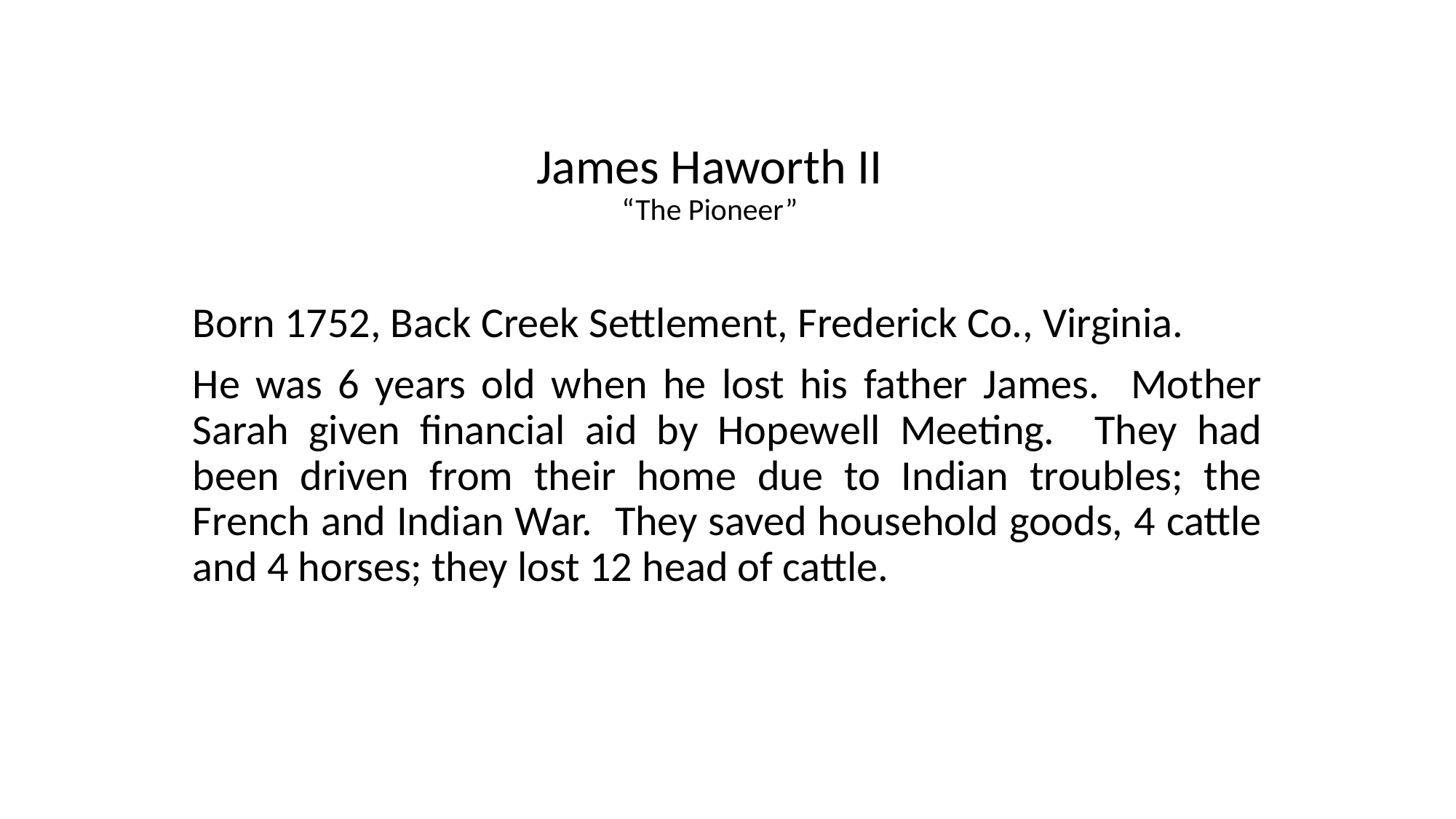

# James Haworth II “The Pioneer”
Born 1752, Back Creek Settlement, Frederick Co., Virginia.
He was 6 years old when he lost his father James.  Mother Sarah given financial aid by Hopewell Meeting.  They had been driven from their home due to Indian troubles; the French and Indian War.  They saved household goods, 4 cattle and 4 horses; they lost 12 head of cattle.